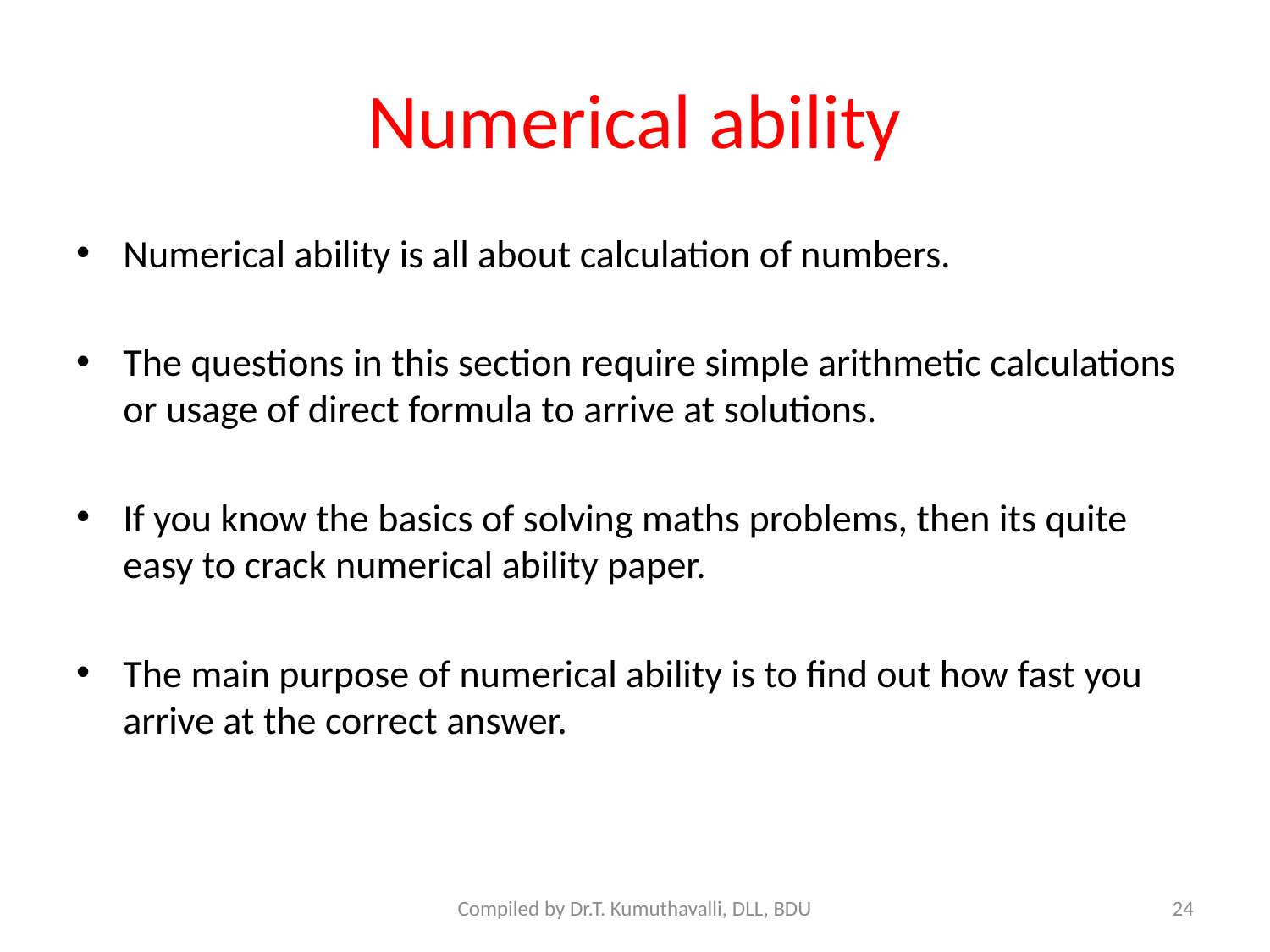

# Numerical ability
Numerical ability is all about calculation of numbers.

The questions in this section require simple arithmetic calculations or usage of direct formula to arrive at solutions.

If you know the basics of solving maths problems, then its quite easy to crack numerical ability paper.

The main purpose of numerical ability is to find out how fast you arrive at the correct answer.

Compiled by Dr.T. Kumuthavalli, DLL, BDU
24